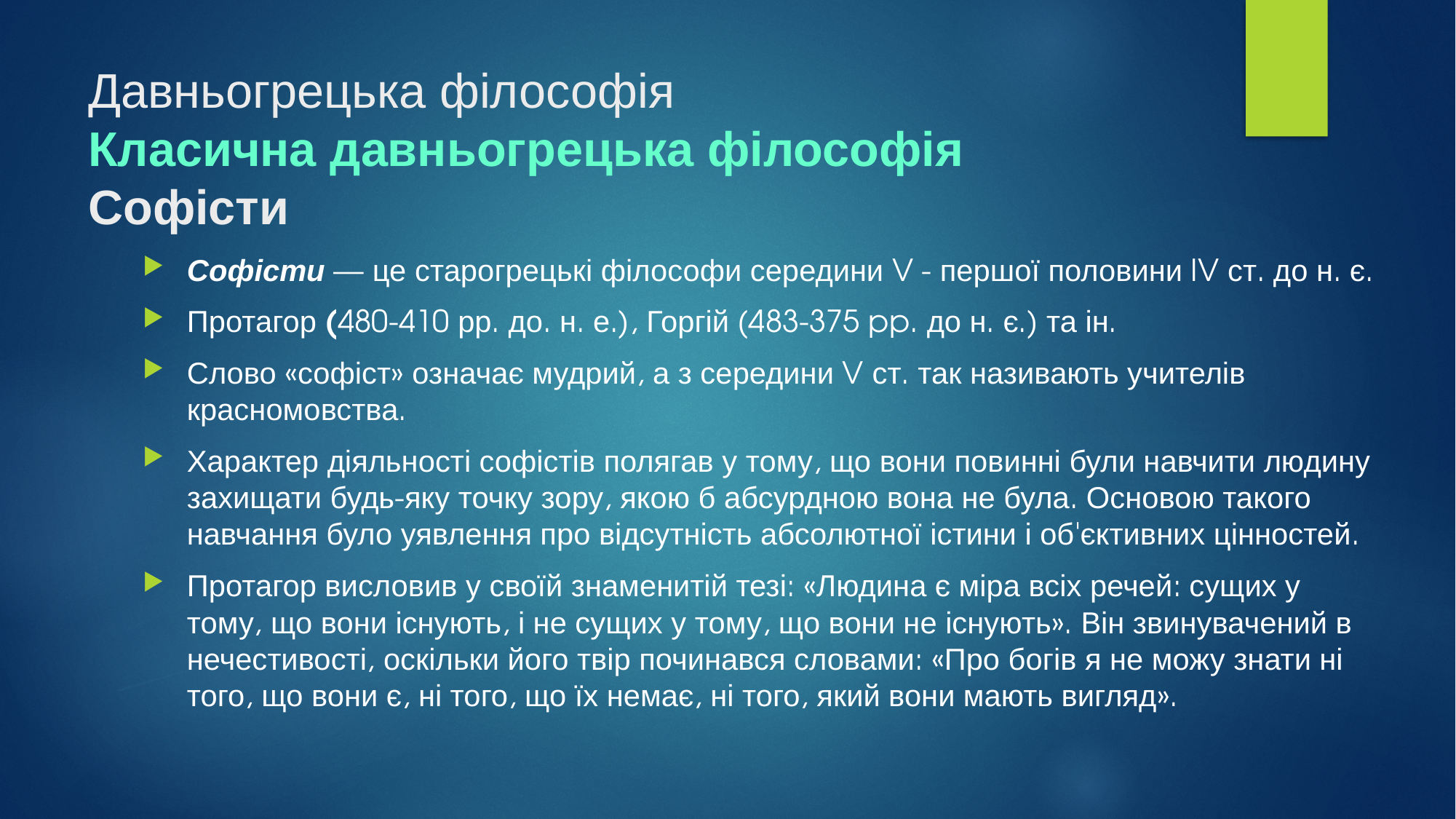

# Давньогрецька філософія Класична давньогрецька філософія Софісти
Софісти — це старогрецькі філософи середини V - першої половини IV ст. до н. є.
Протагор (480-410 рр. до. н. е.), Горгій (483-375 pp. до н. є.) та ін.
Слово «софіст» означає мудрий, а з середини V ст. так називають учителів красномовства.
Характер діяльності софістів полягав у тому, що вони повинні були навчити людину захищати будь-яку точку зору, якою б абсурдною вона не була. Основою такого навчання було уявлення про відсутність абсолютної істини і об'єктивних цінностей.
Протагор висловив у своїй знаменитій тезі: «Людина є міра всіх речей: сущих у тому, що вони існують, і не сущих у тому, що вони не існують». Він звинувачений в нечестивості, оскільки його твір починався словами: «Про богів я не можу знати ні того, що вони є, ні того, що їх немає, ні того, який вони мають вигляд».